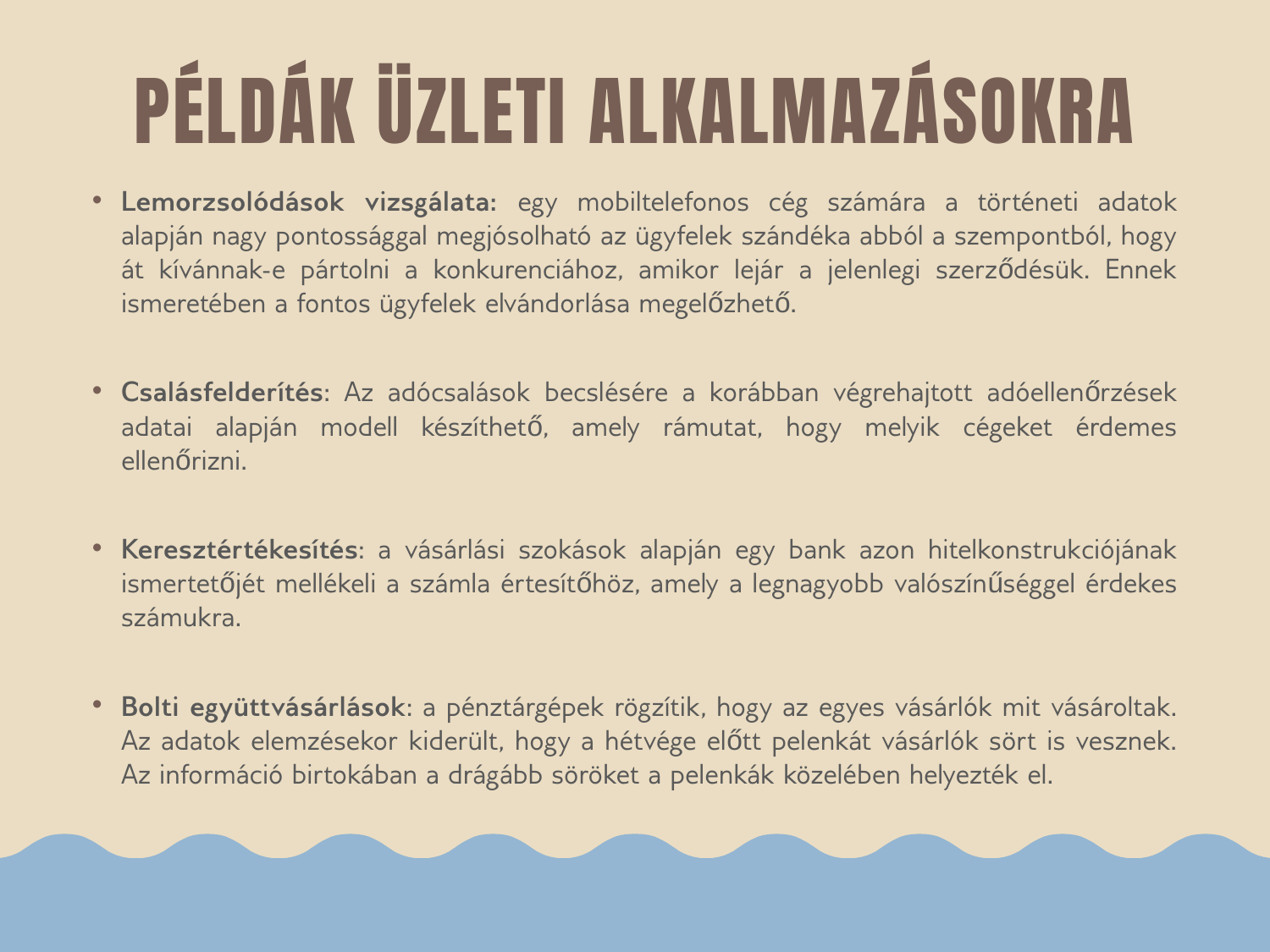

# Példák üzleti alkalmazásokra
Lemorzsolódások vizsgálata: egy mobiltelefonos cég számára a történeti adatok alapján nagy pontossággal megjósolható az ügyfelek szándéka abból a szempontból, hogy át kívánnak-e pártolni a konkurenciához, amikor lejár a jelenlegi szerződésük. Ennek ismeretében a fontos ügyfelek elvándorlása megelőzhető.

Csalásfelderítés: Az adócsalások becslésére a korábban végrehajtott adóellenőrzések adatai alapján modell készíthető, amely rámutat, hogy melyik cégeket érdemes ellenőrizni.

Keresztértékesítés: a vásárlási szokások alapján egy bank azon hitelkonstrukciójának ismertetőjét mellékeli a számla értesítőhöz, amely a legnagyobb valószínűséggel érdekes számukra.

Bolti együttvásárlások: a pénztárgépek rögzítik, hogy az egyes vásárlók mit vásároltak. Az adatok elemzésekor kiderült, hogy a hétvége előtt pelenkát vásárlók sört is vesznek. Az információ birtokában a drágább söröket a pelenkák közelében helyezték el.